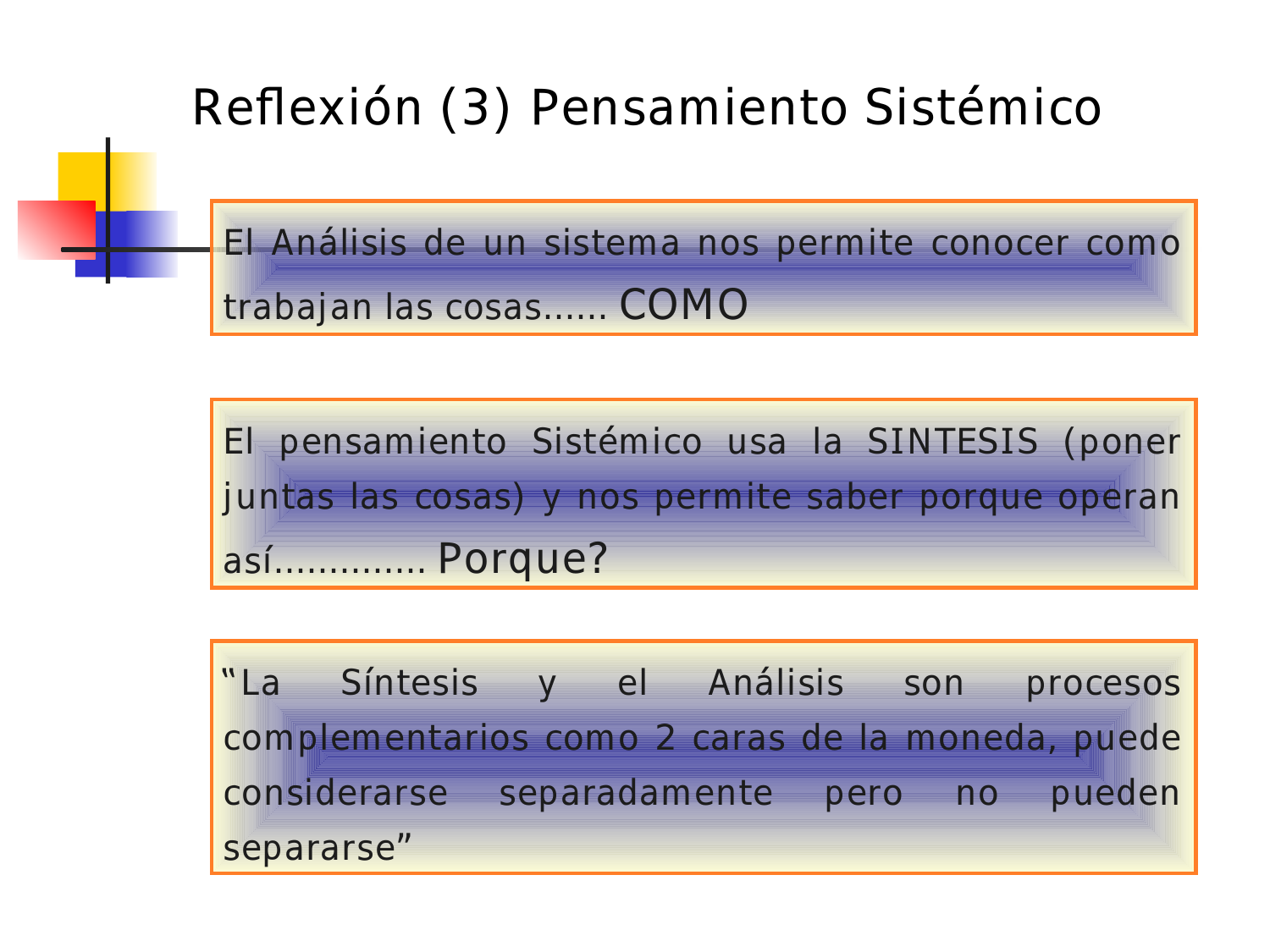

Reflexión (3) Pensamiento Sistémico
El Análisis de un sistema nos permite conocer como trabajan las cosas...... COMO
El pensamiento Sistémico usa la SINTESIS (poner juntas las cosas) y nos permite saber porque operan así.............. Porque?
“La Síntesis y el Análisis son procesos complementarios como 2 caras de la moneda, puede considerarse separadamente pero no pueden separarse”